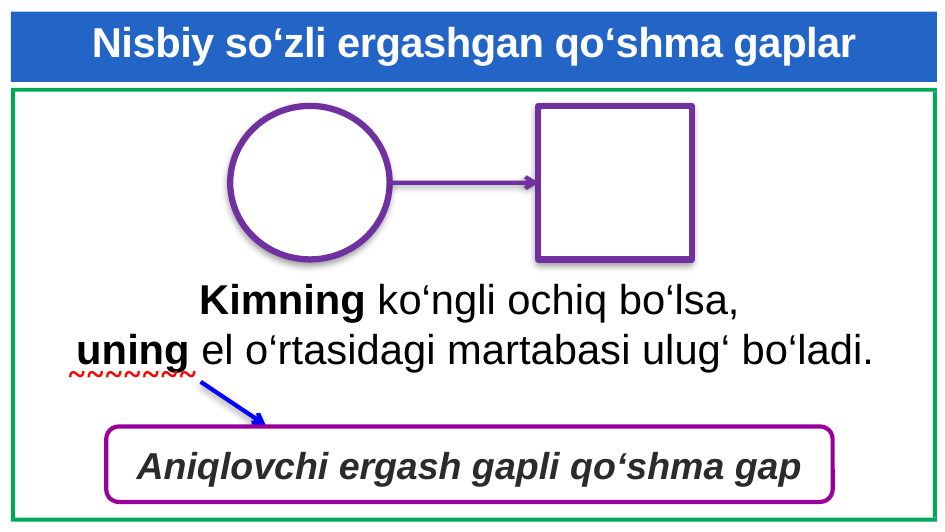

# Nisbiy so‘zli ergashgan qo‘shma gaplar

Kimning ko‘ngli ochiq bo‘lsa,
uning el o‘rtasidagi martabasi ulug‘ bo‘ladi.
⁓⁓⁓⁓⁓⁓⁓
Aniqlovchi ergash gapli qo‘shma gap